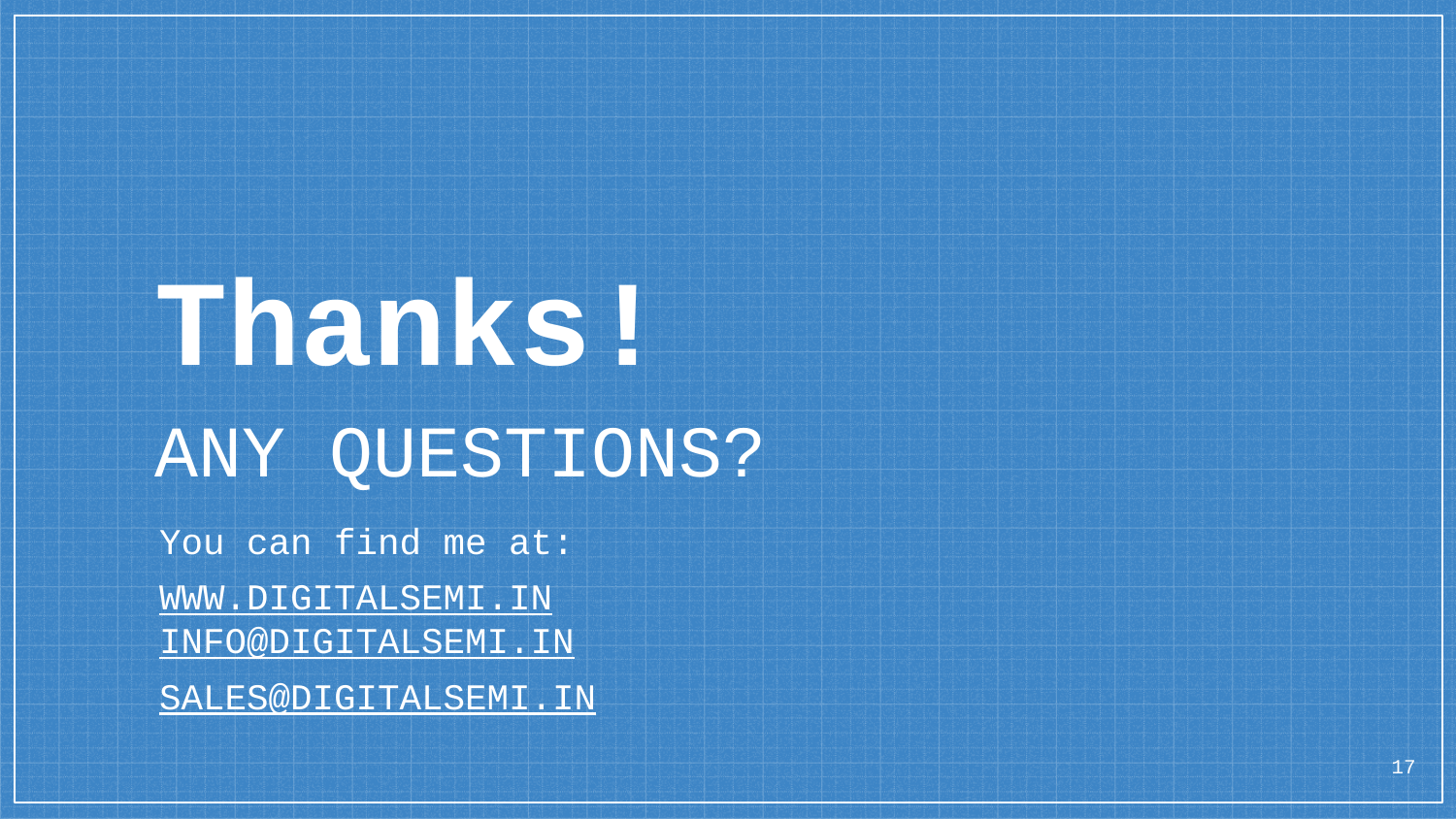

Thanks!
ANY QUESTIONS?
You can find me at:
WWW.DIGITALSEMI.IN
INFO@DIGITALSEMI.IN
SALES@DIGITALSEMI.IN
17